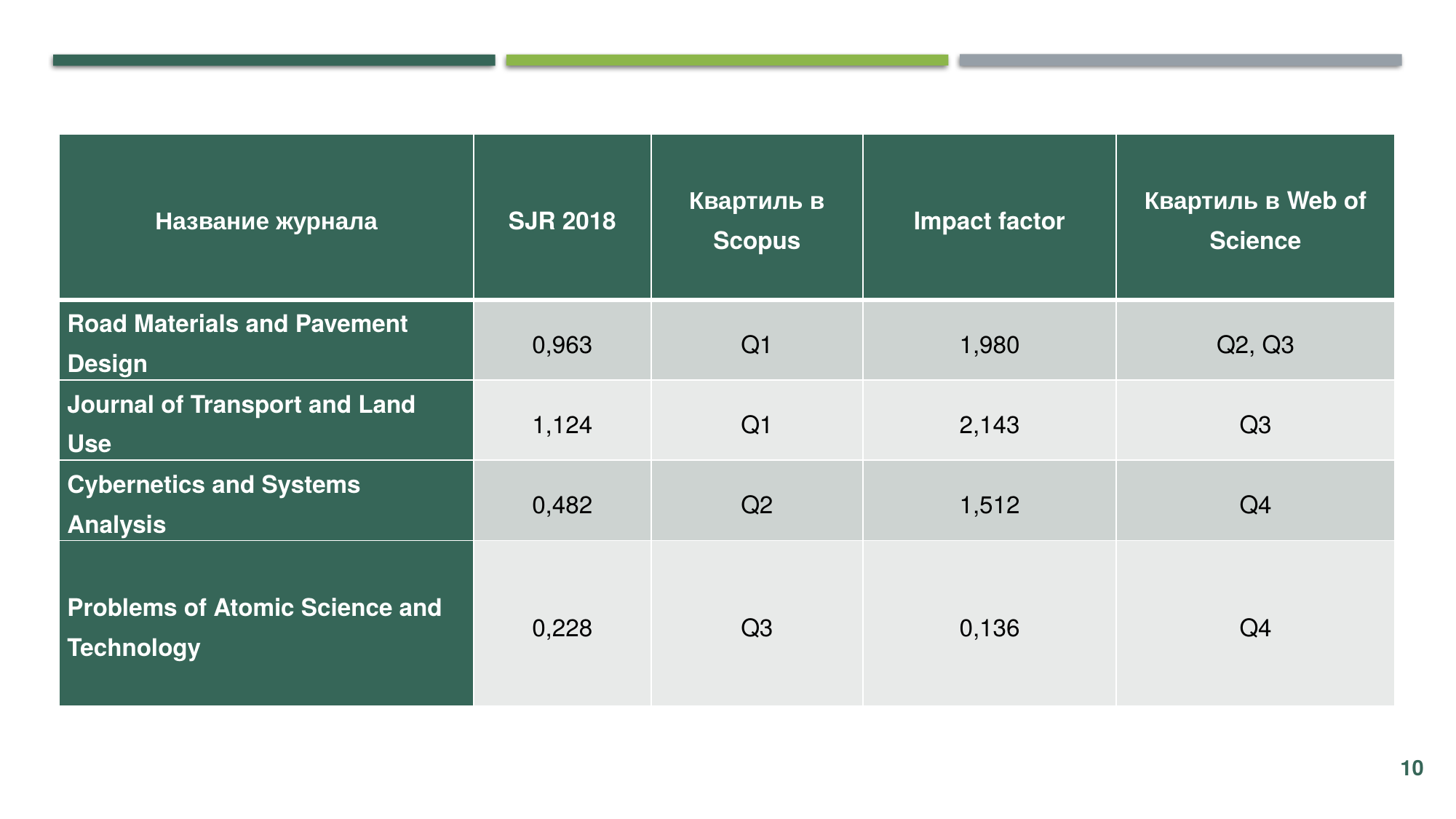

| Название журнала | SJR 2018 | Квартиль в Scopus | Impact factor | Квартиль в Web of Science |
| --- | --- | --- | --- | --- |
| Road Materials and Pavement Design | 0,963 | Q1 | 1,980 | Q2, Q3 |
| Journal of Transport and Land Use | 1,124 | Q1 | 2,143 | Q3 |
| Cybernetics and Systems Analysis | 0,482 | Q2 | 1,512 | Q4 |
| Problems of Atomic Science and Technology | 0,228 | Q3 | 0,136 | Q4 |

10